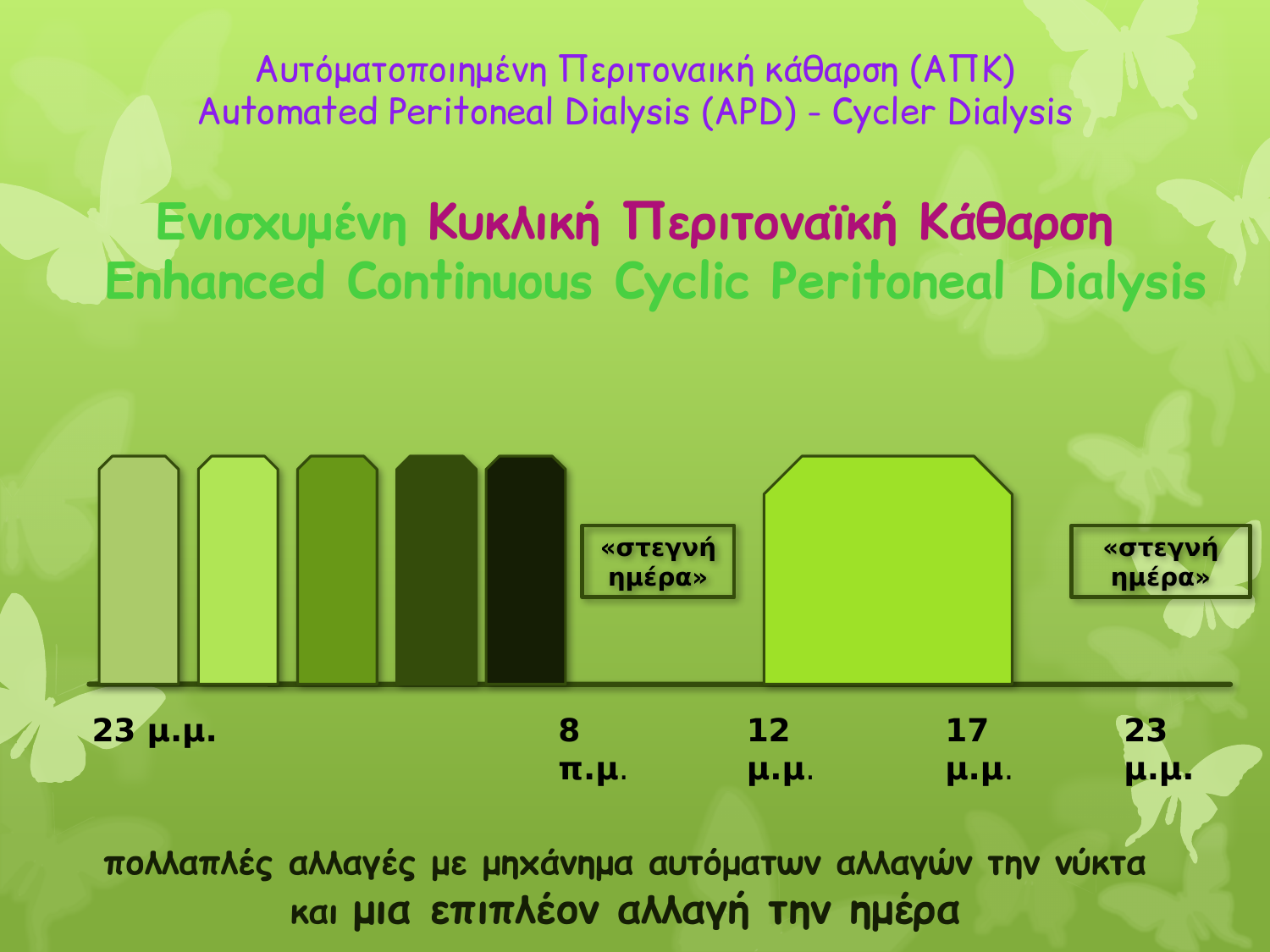

Αυτόματοποιημένη Περιτοναική κάθαρση (ΑΠΚ)
Automated Peritoneal Dialysis (APD) - Cycler Dialysis

Ενισχυμένη Κυκλική Περιτοναϊκή Κάθαρση
  Enhanced Continuous Cyclic Peritoneal Dialysis

«στεγνή ημέρα»
«στεγνή ημέρα»
23 μ.μ.
8 π.μ.
12 μ.μ.
17 μ.μ.
23 μ.μ.
πολλαπλές αλλαγές με μηχάνημα αυτόματων αλλαγών την νύκτα και μια επιπλέον αλλαγή την ημέρα